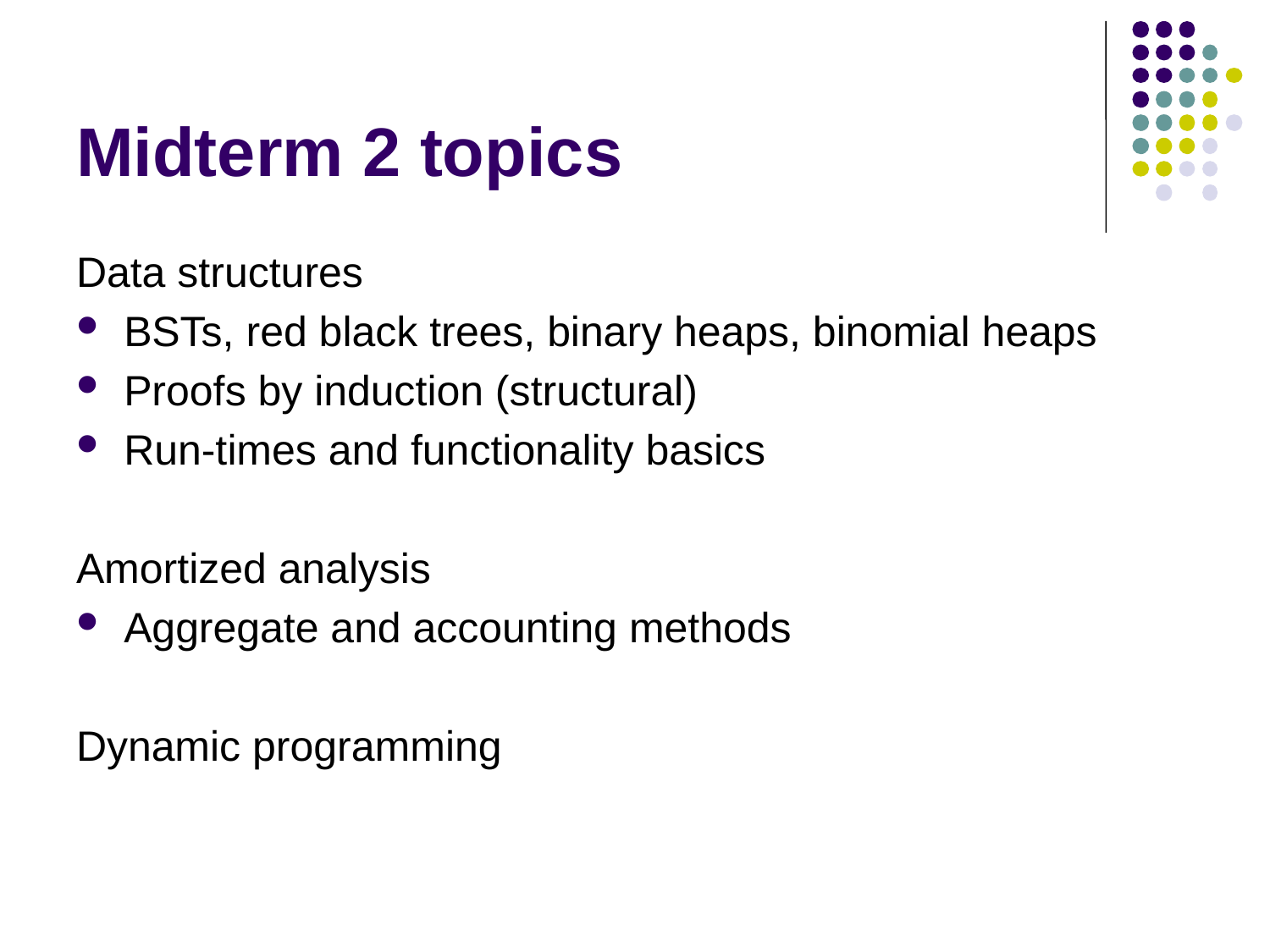

# Midterm 2 topics
Data structures
BSTs, red black trees, binary heaps, binomial heaps
Proofs by induction (structural)
Run-times and functionality basics

Amortized analysis
Aggregate and accounting methods

Dynamic programming